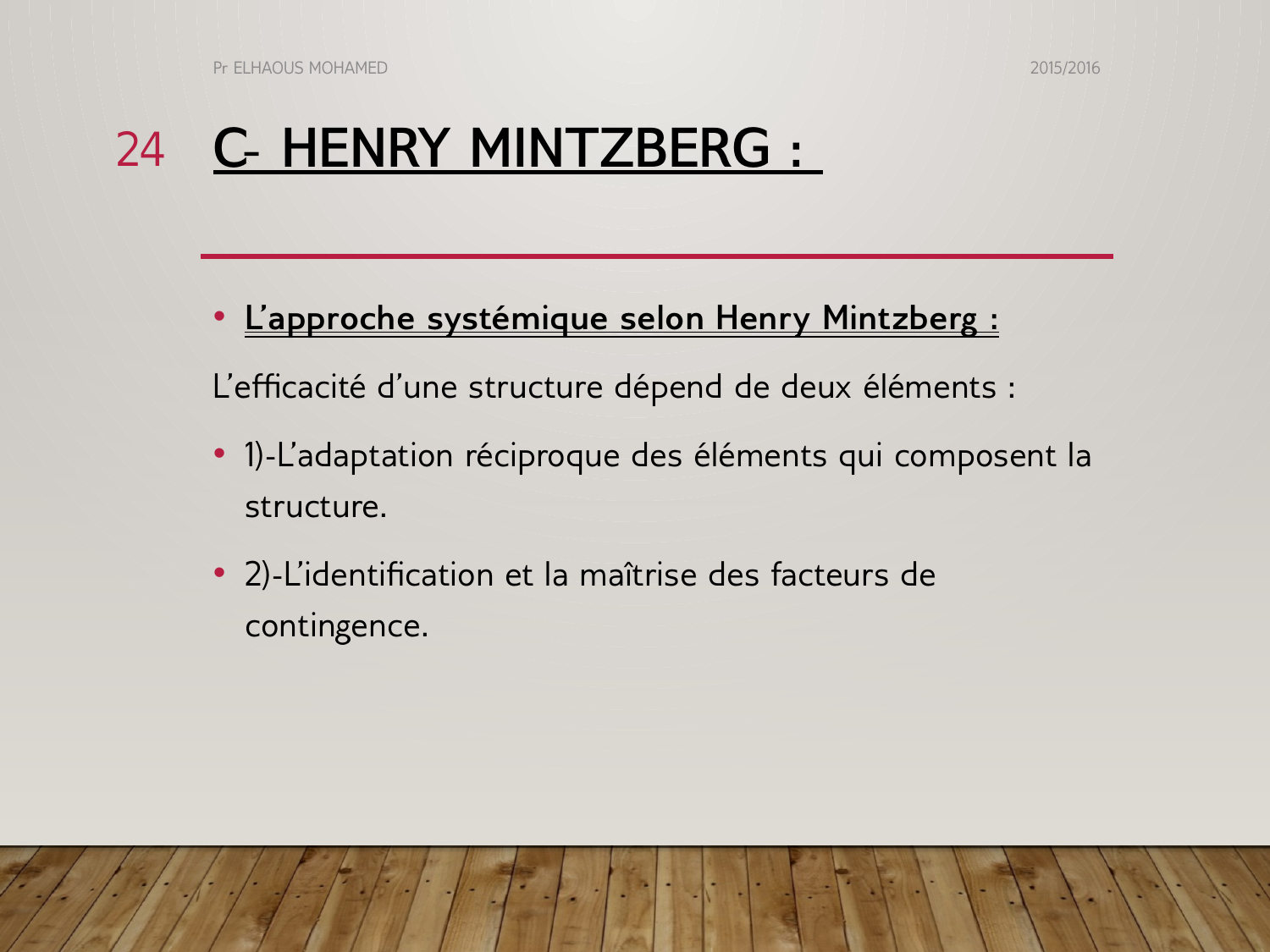

Pr ELHAOUS MOHAMED
2015/2016
24
# C- Henry Mintzberg :
L’approche systémique selon Henry Mintzberg :
L’efficacité d’une structure dépend de deux éléments :
1)-L’adaptation réciproque des éléments qui composent la structure.
2)-L’identification et la maîtrise des facteurs de contingence.